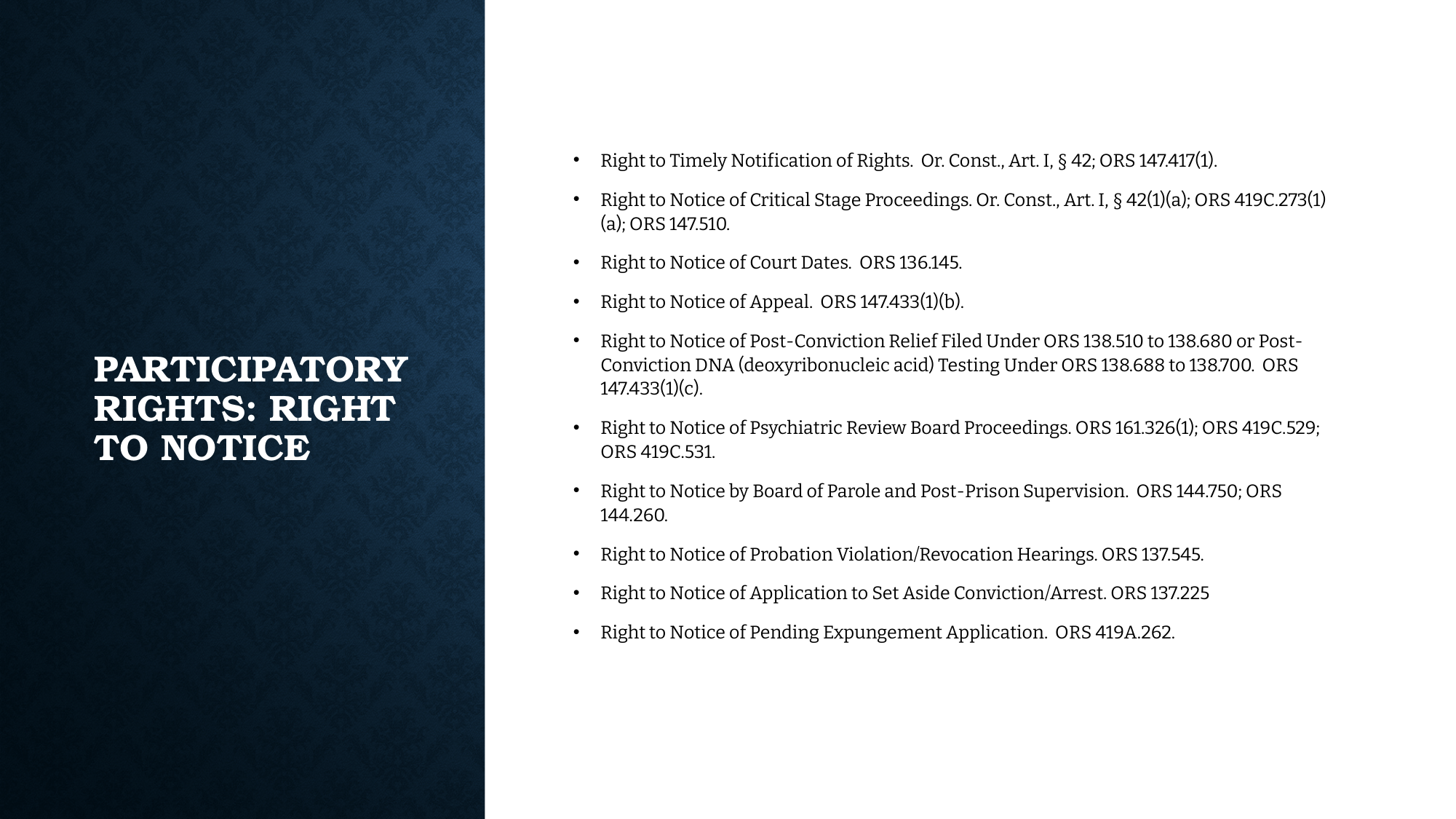

# Participatory Rights: Right to Notice
Right to Timely Notification of Rights.  Or. Const., Art. I, § 42; ORS 147.417(1).
Right to Notice of Critical Stage Proceedings. Or. Const., Art. I, § 42(1)(a); ORS 419C.273(1)(a); ORS 147.510.
Right to Notice of Court Dates.  ORS 136.145.
Right to Notice of Appeal.  ORS 147.433(1)(b).
Right to Notice of Post-Conviction Relief Filed Under ORS 138.510 to 138.680 or Post-Conviction DNA (deoxyribonucleic acid) Testing Under ORS 138.688 to 138.700.  ORS 147.433(1)(c).
Right to Notice of Psychiatric Review Board Proceedings. ORS 161.326(1); ORS 419C.529; ORS 419C.531.
Right to Notice by Board of Parole and Post-Prison Supervision.  ORS 144.750; ORS 144.260.
Right to Notice of Probation Violation/Revocation Hearings. ORS 137.545.
Right to Notice of Application to Set Aside Conviction/Arrest. ORS 137.225
Right to Notice of Pending Expungement Application.  ORS 419A.262.